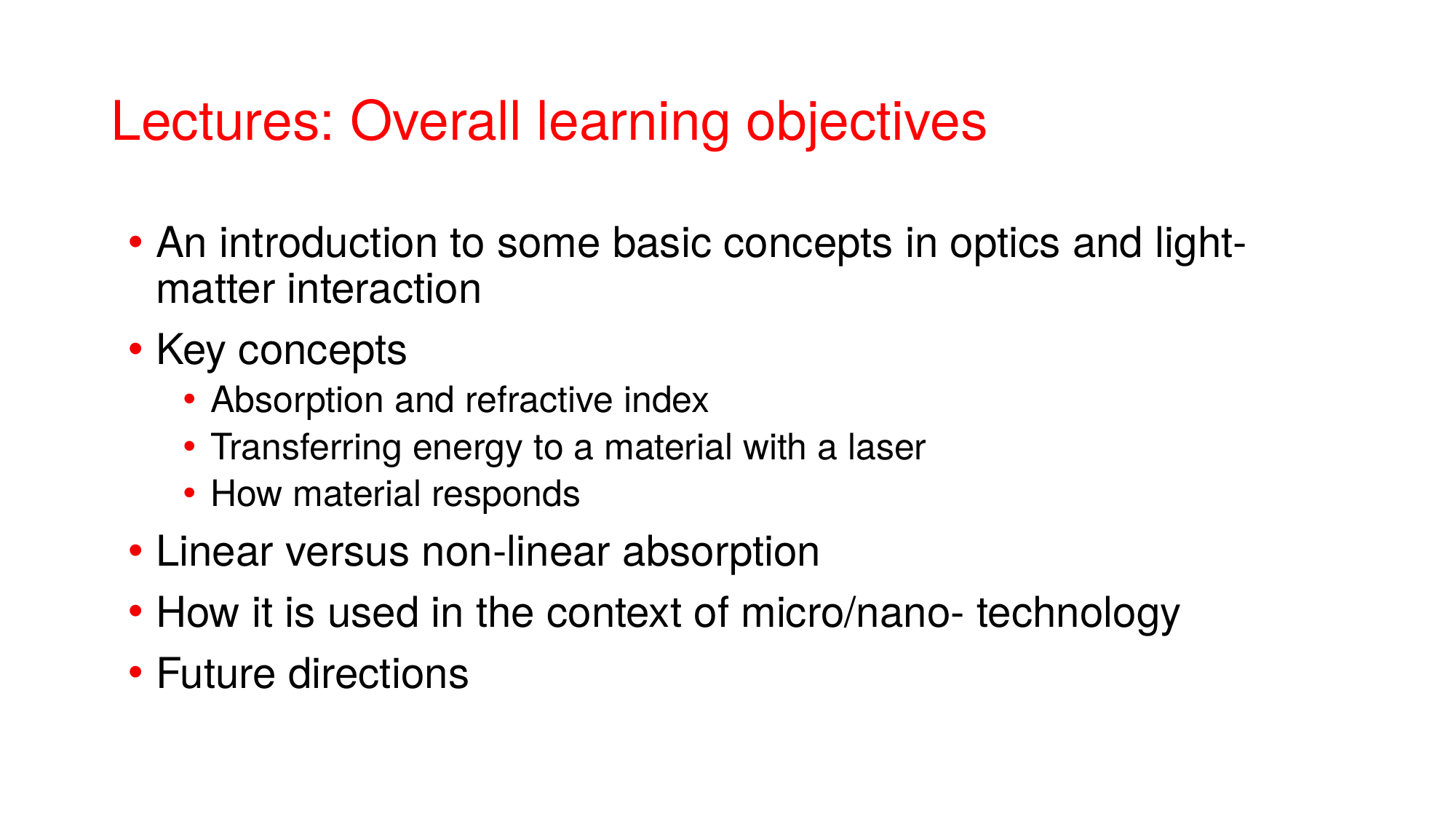

# Lectures: Overall learning objectives
An introduction to some basic concepts in optics and light-matter interaction
Key concepts
Absorption and refractive index
Transferring energy to a material with a laser
How material responds
Linear versus non-linear absorption
How it is used in the context of micro/nano- technology
Future directions